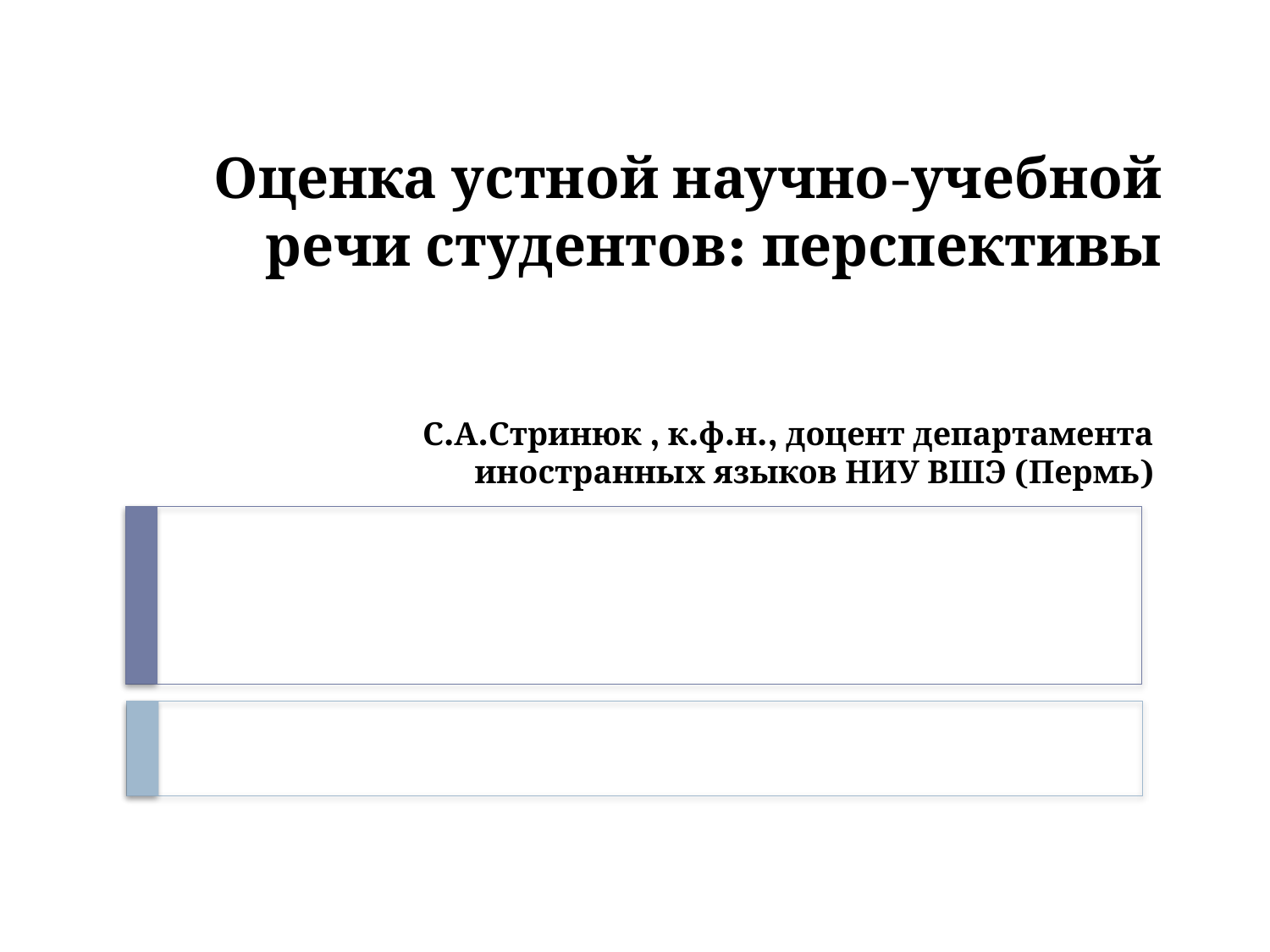

# Оценка устной научно-учебной речи студентов: перспективы С.А.Стринюк , к.ф.н., доцент департамента иностранных языков НИУ ВШЭ (Пермь)